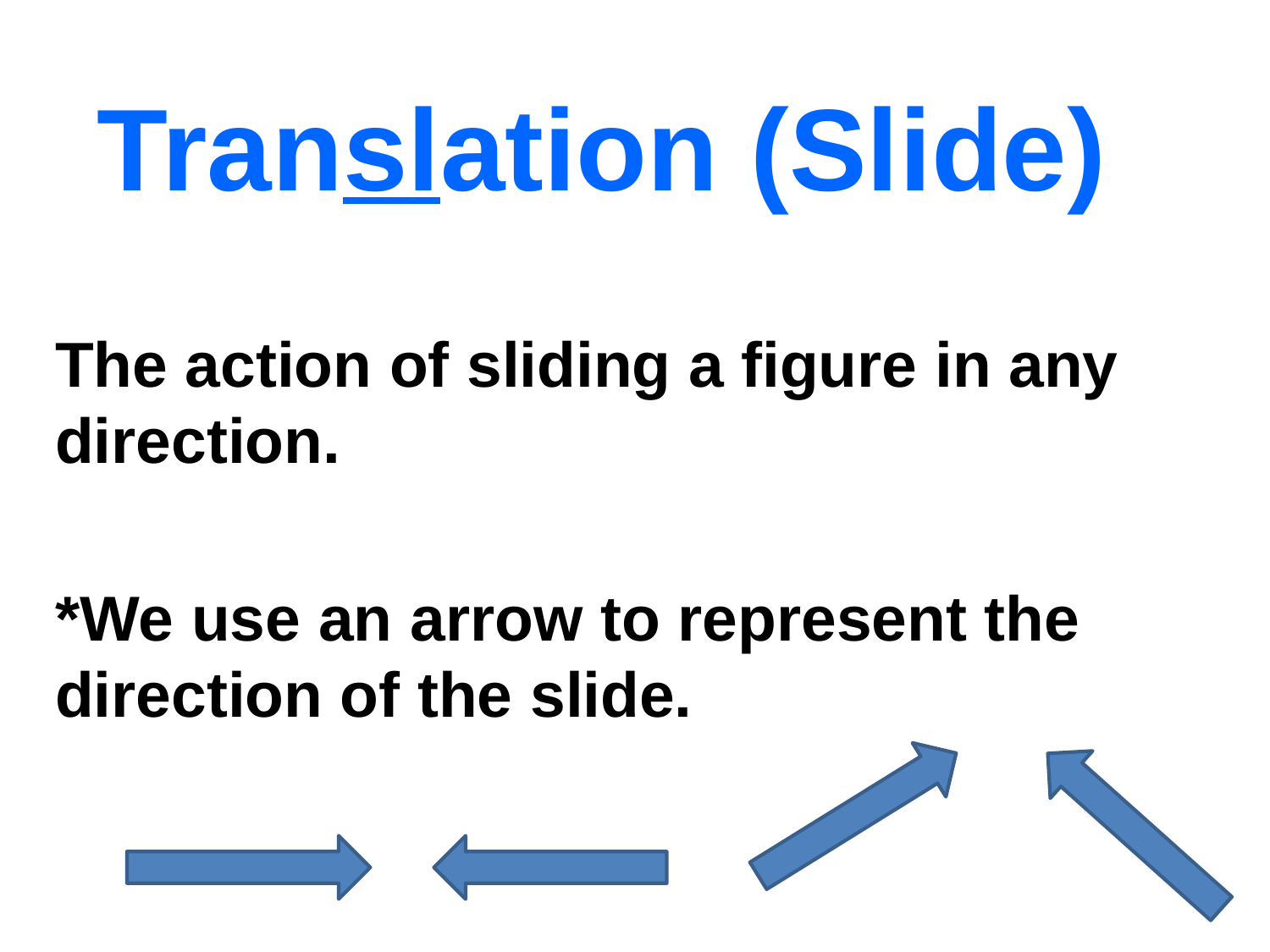

# Translation (Slide)
The action of sliding a figure in any direction.

*We use an arrow to represent the direction of the slide.